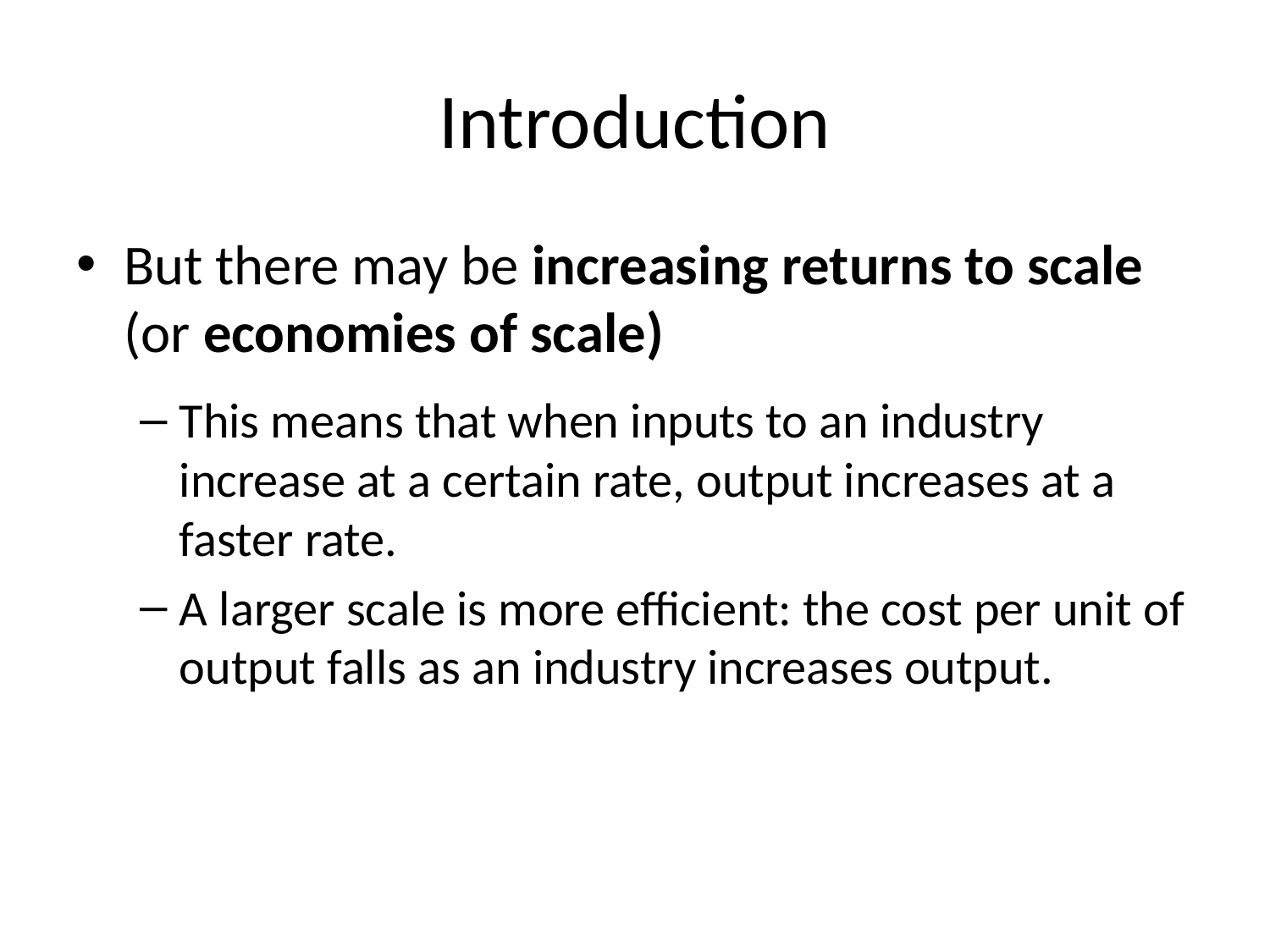

# Introduction
But there may be increasing returns to scale (or economies of scale)
This means that when inputs to an industry increase at a certain rate, output increases at a faster rate.
A larger scale is more efficient: the cost per unit of output falls as an industry increases output.